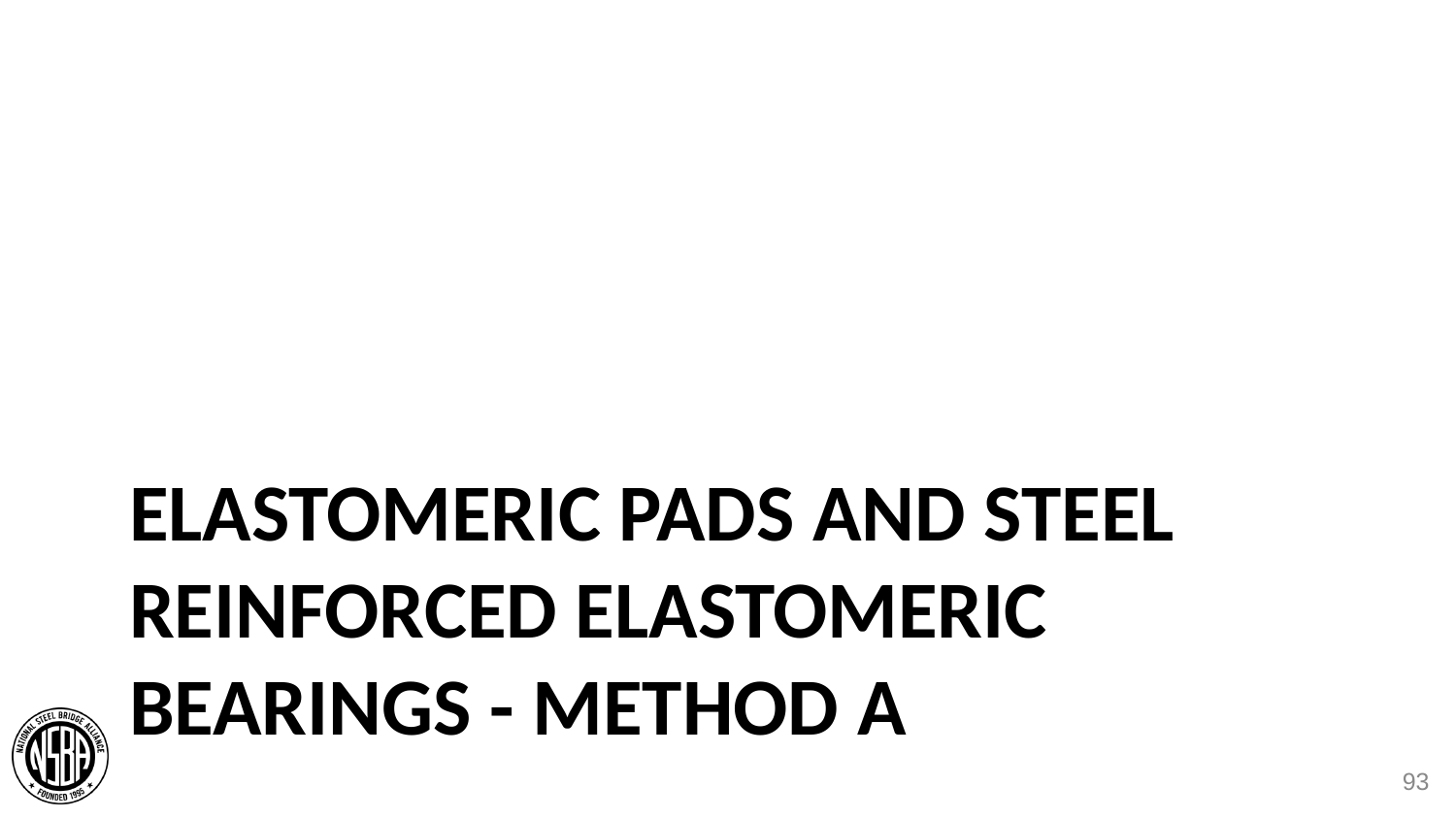

# Elastomeric pads and steel reinforced elastomeric bearings - Method A
93